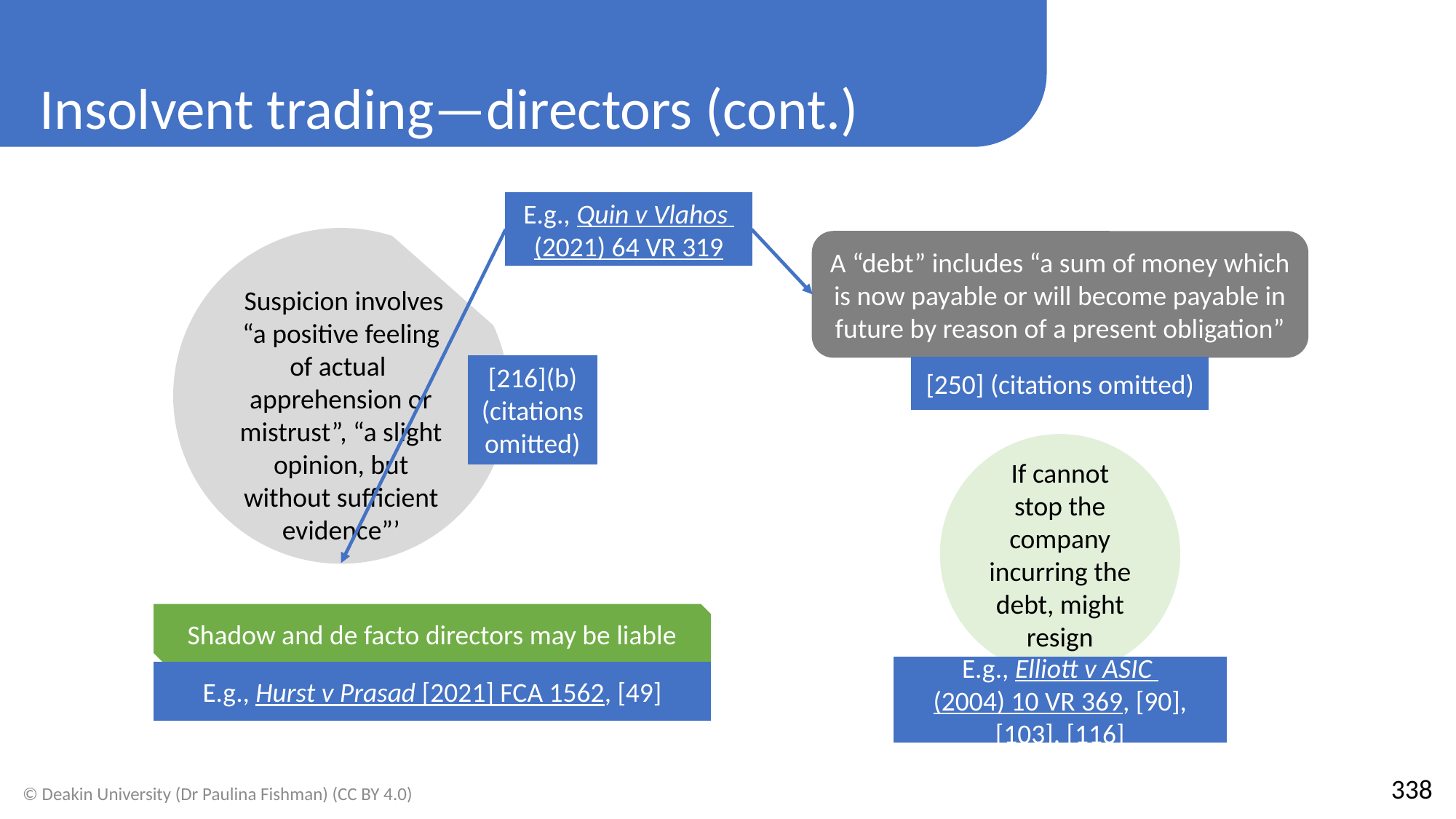

Insolvent trading—directors (cont.)
E.g., Quin v Vlahos (2021) 64 VR 319
 Suspicion involves “a positive feeling of actual  apprehension or mistrust”, “a slight opinion, but without sufficient evidence”’
A “debt” includes “a sum of money which is now payable or will become payable in future by reason of a present obligation”
[216](b) (citations omitted)
[250] (citations omitted)
If cannot stop the company incurring the debt, might resign
Shadow and de facto directors may be liable
E.g., Elliott v ASIC (2004) 10 VR 369, [90], [103], [116]
E.g., Hurst v Prasad [2021] FCA 1562, [49]
338
© Deakin University (Dr Paulina Fishman) (CC BY 4.0)